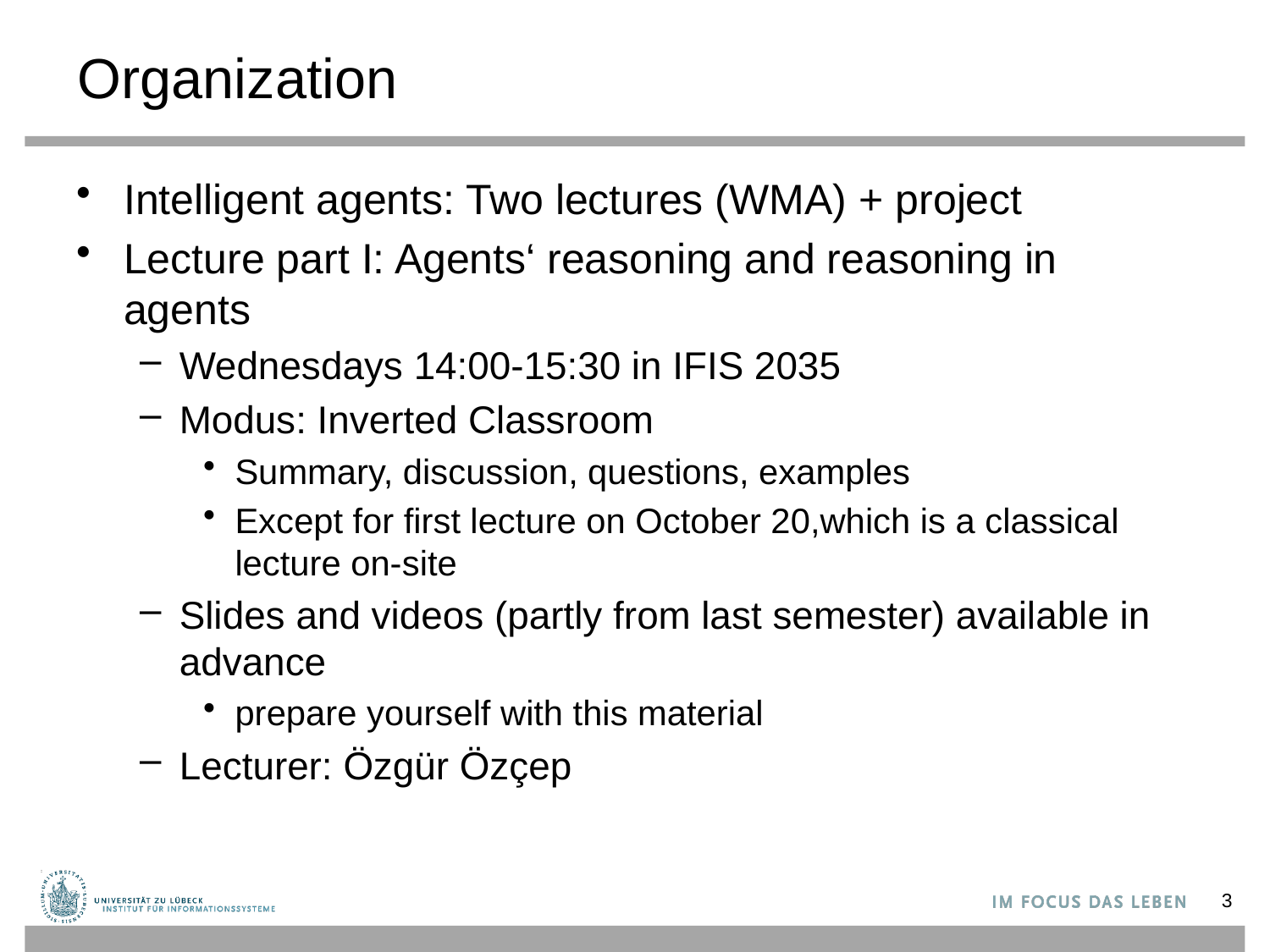

# Organization
Intelligent agents: Two lectures (WMA) + project
Lecture part I: Agents‘ reasoning and reasoning in agents
Wednesdays 14:00-15:30 in IFIS 2035
Modus: Inverted Classroom
Summary, discussion, questions, examples
Except for first lecture on October 20,which is a classical lecture on-site
Slides and videos (partly from last semester) available in advance
prepare yourself with this material
Lecturer: Özgür Özçep
3